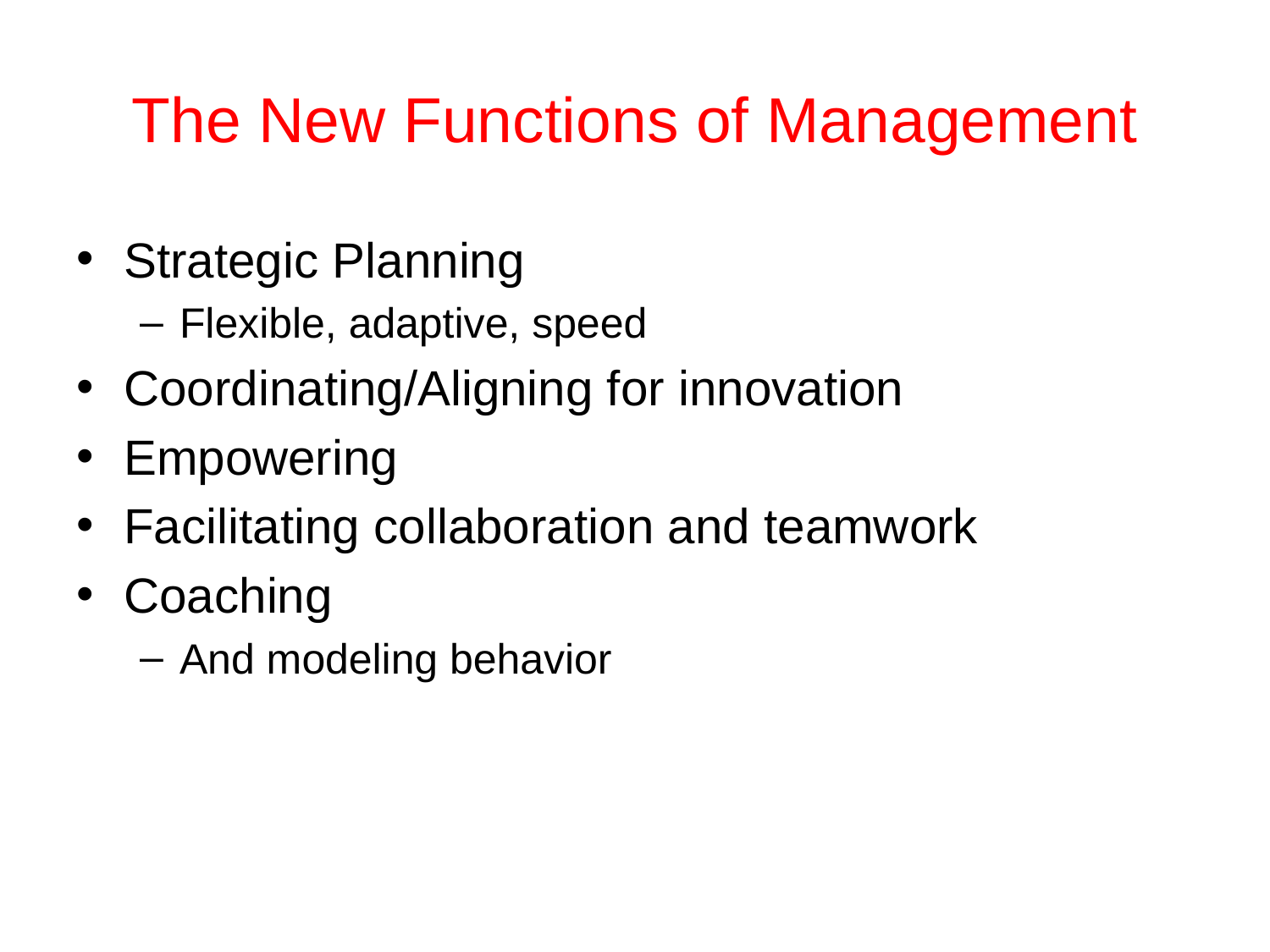

# The New Functions of Management
Strategic Planning
Flexible, adaptive, speed
Coordinating/Aligning for innovation
Empowering
Facilitating collaboration and teamwork
Coaching
And modeling behavior